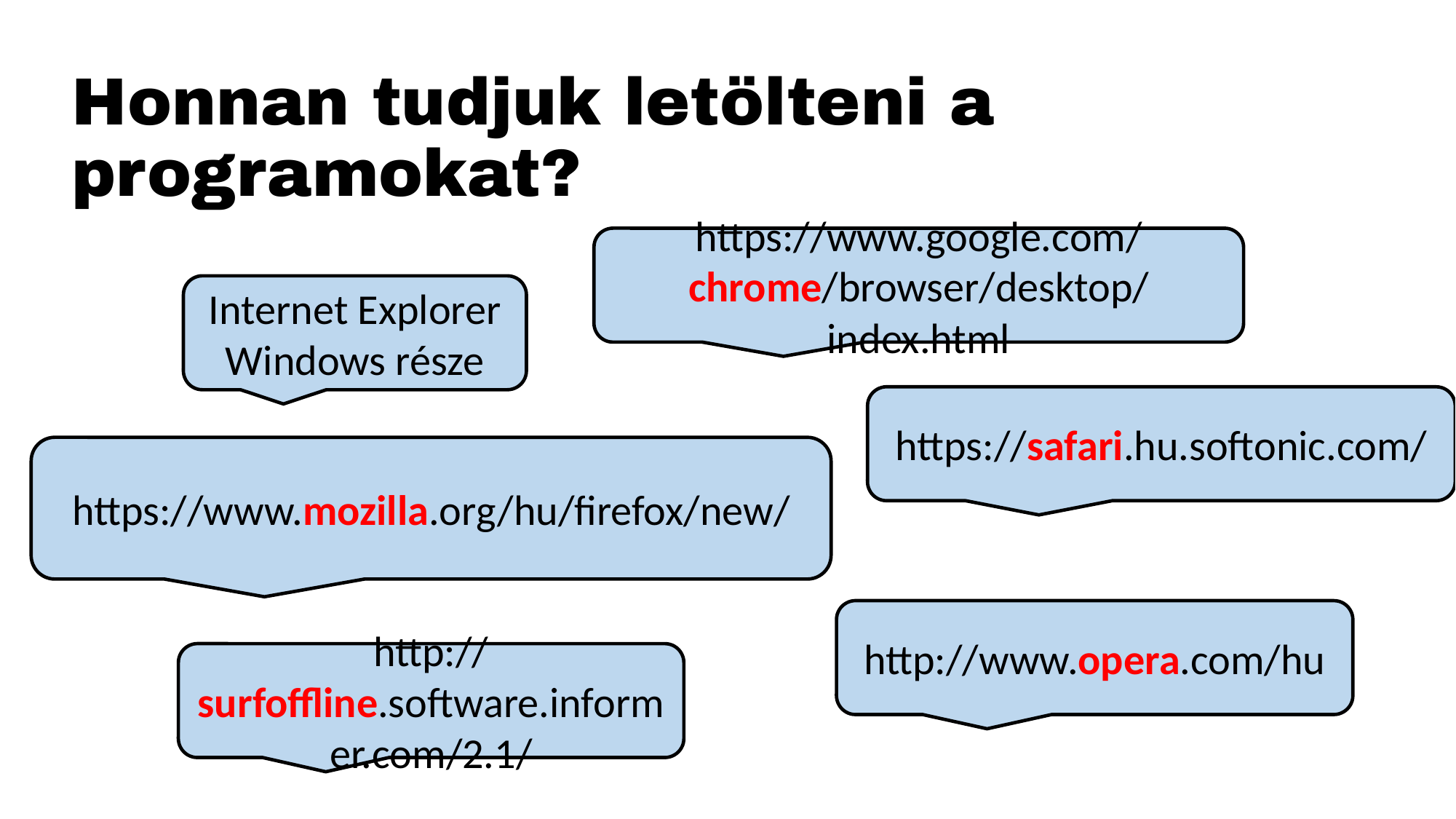

# Honnan tudjuk letölteni a programokat?
https://www.google.com/chrome/browser/desktop/index.html
Internet Explorer Windows része
https://safari.hu.softonic.com/
https://www.mozilla.org/hu/firefox/new/
http://www.opera.com/hu
http://surfoffline.software.informer.com/2.1/